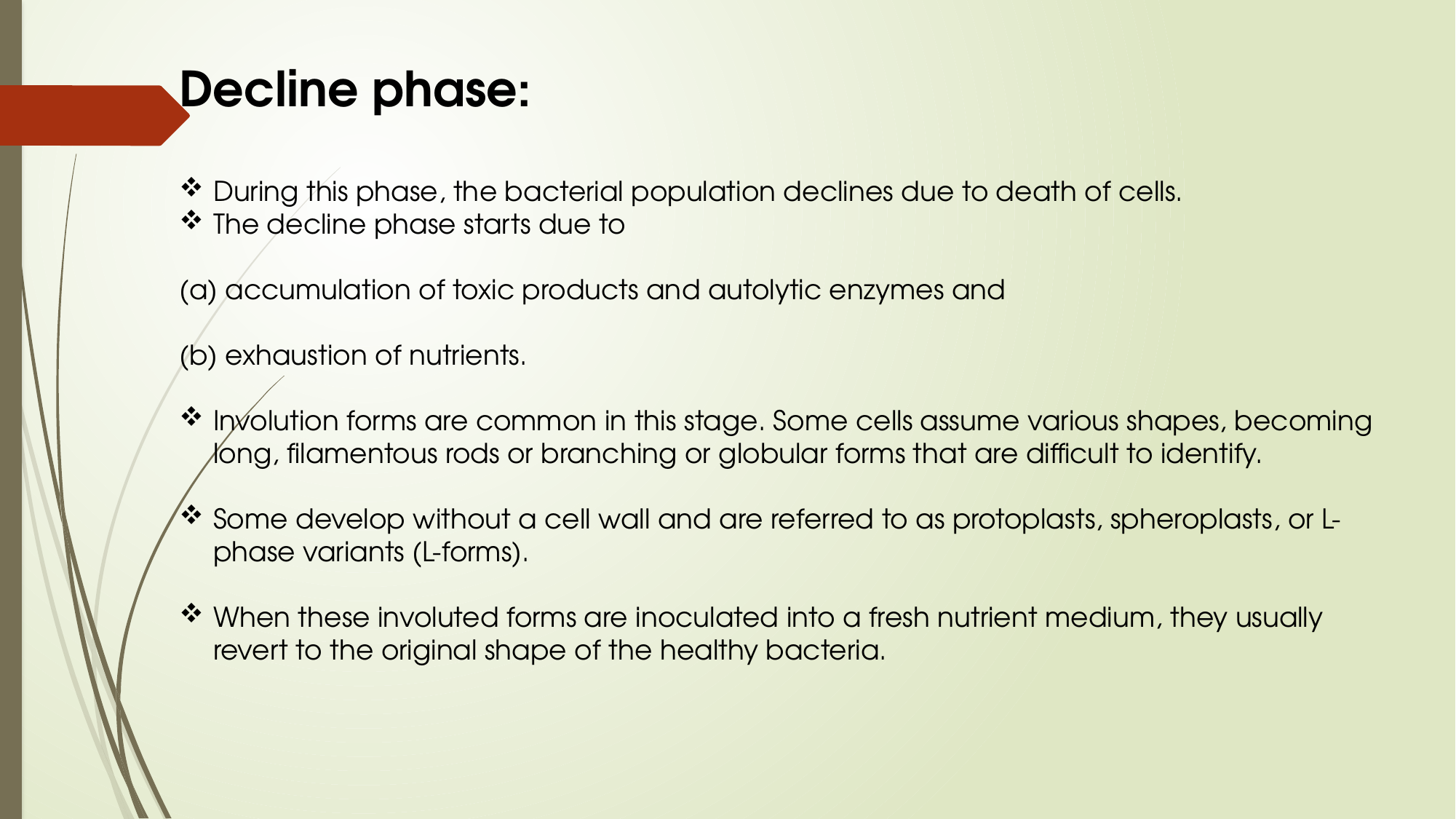

Decline phase:

During this phase, the bacterial population declines due to death of cells.
The decline phase starts due to

(a) accumulation of toxic products and autolytic enzymes and

(b) exhaustion of nutrients.

Involution forms are common in this stage. Some cells assume various shapes, becoming long, filamentous rods or branching or globular forms that are difficult to identify.

Some develop without a cell wall and are referred to as protoplasts, spheroplasts, or L-phase variants (L-forms).

When these involuted forms are inoculated into a fresh nutrient medium, they usually revert to the original shape of the healthy bacteria.